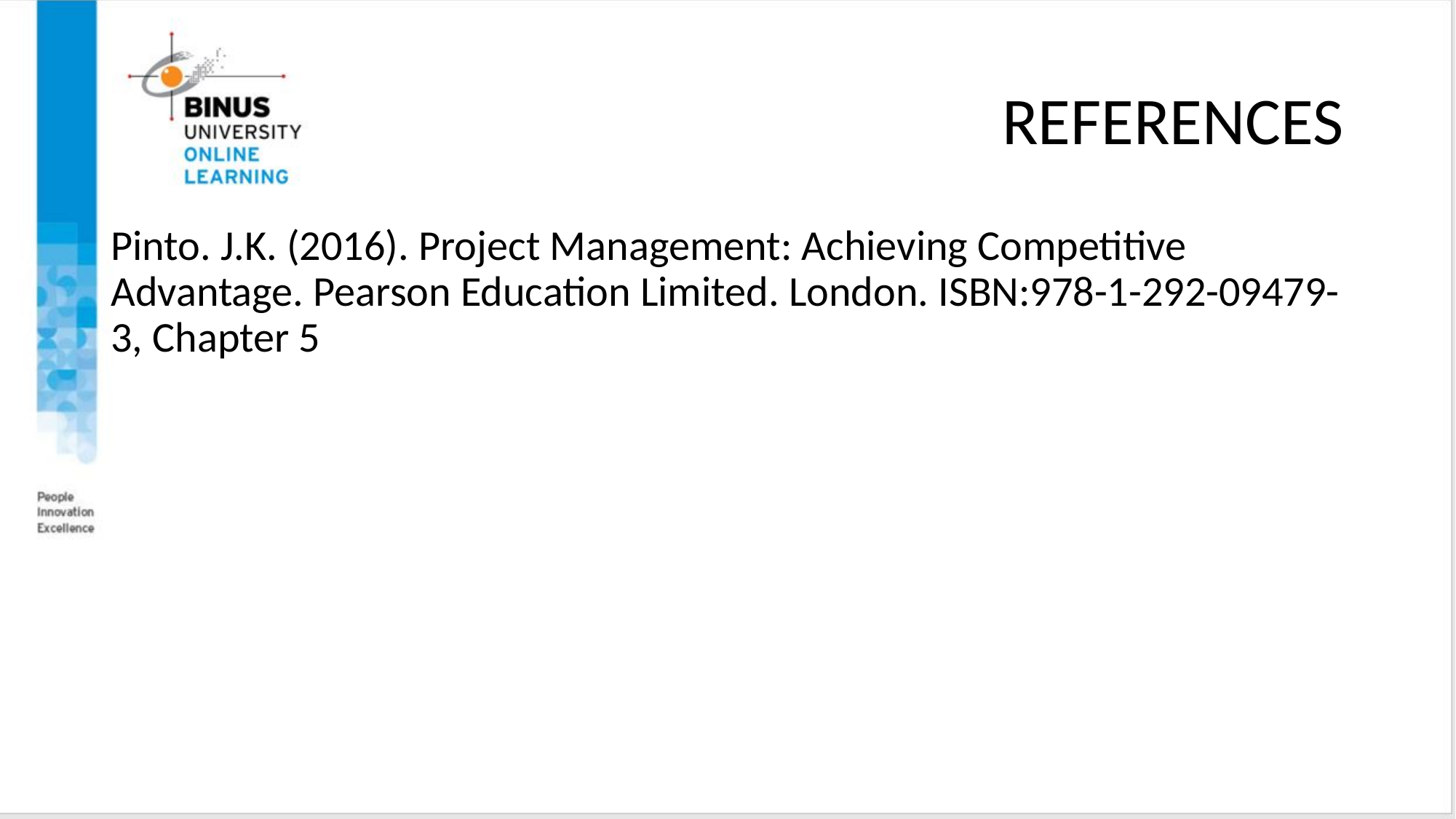

# REFERENCES
Pinto. J.K. (2016). Project Management: Achieving Competitive Advantage. Pearson Education Limited. London. ISBN:978-1-292-09479-3, Chapter 5